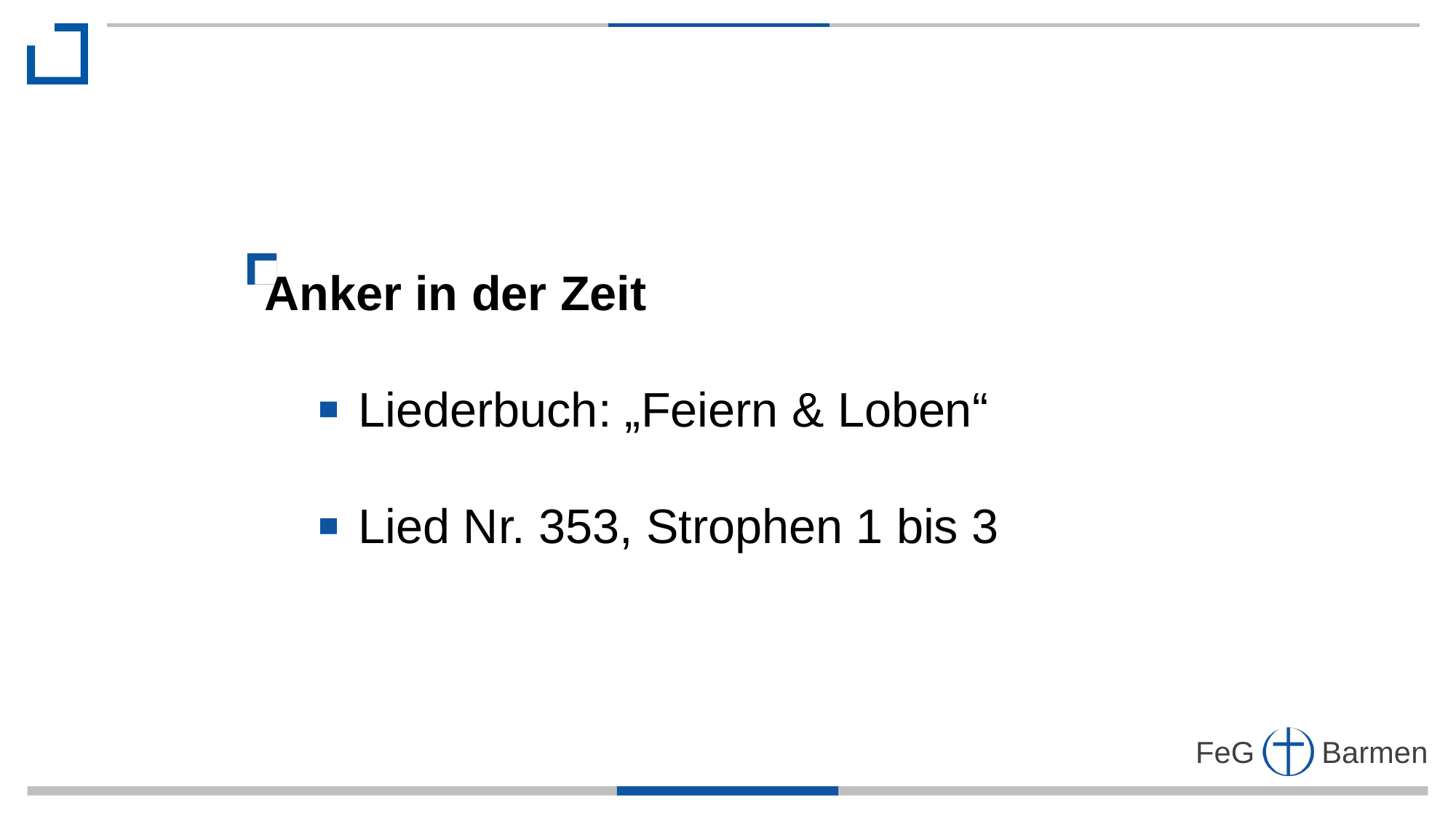

Anker in der Zeit

       Liederbuch: „Feiern & Loben“

       Lied Nr. 353, Strophen 1 bis 3